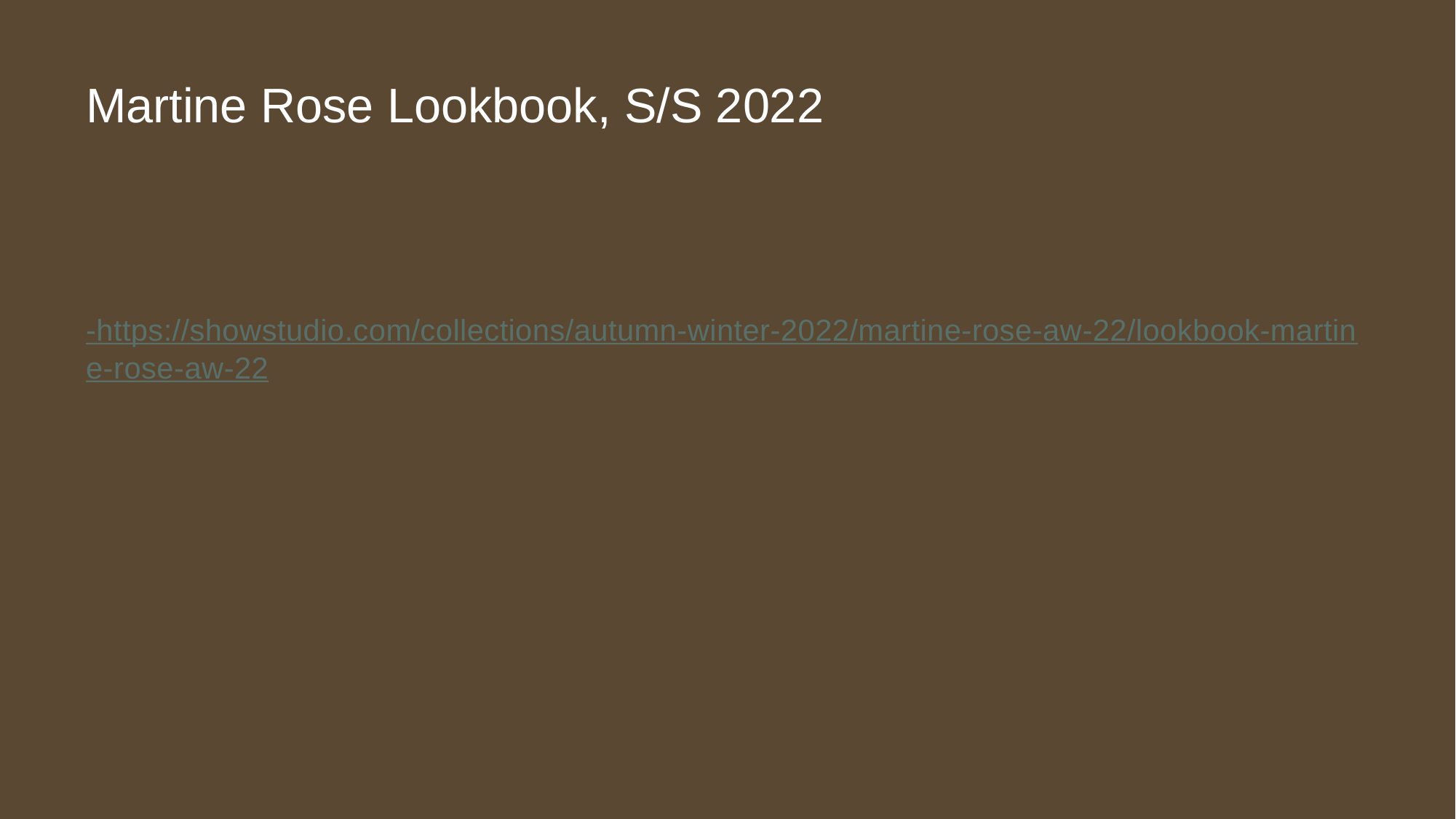

# Martine Rose Lookbook, S/S 2022
-https://showstudio.com/collections/autumn-winter-2022/martine-rose-aw-22/lookbook-martine-rose-aw-22